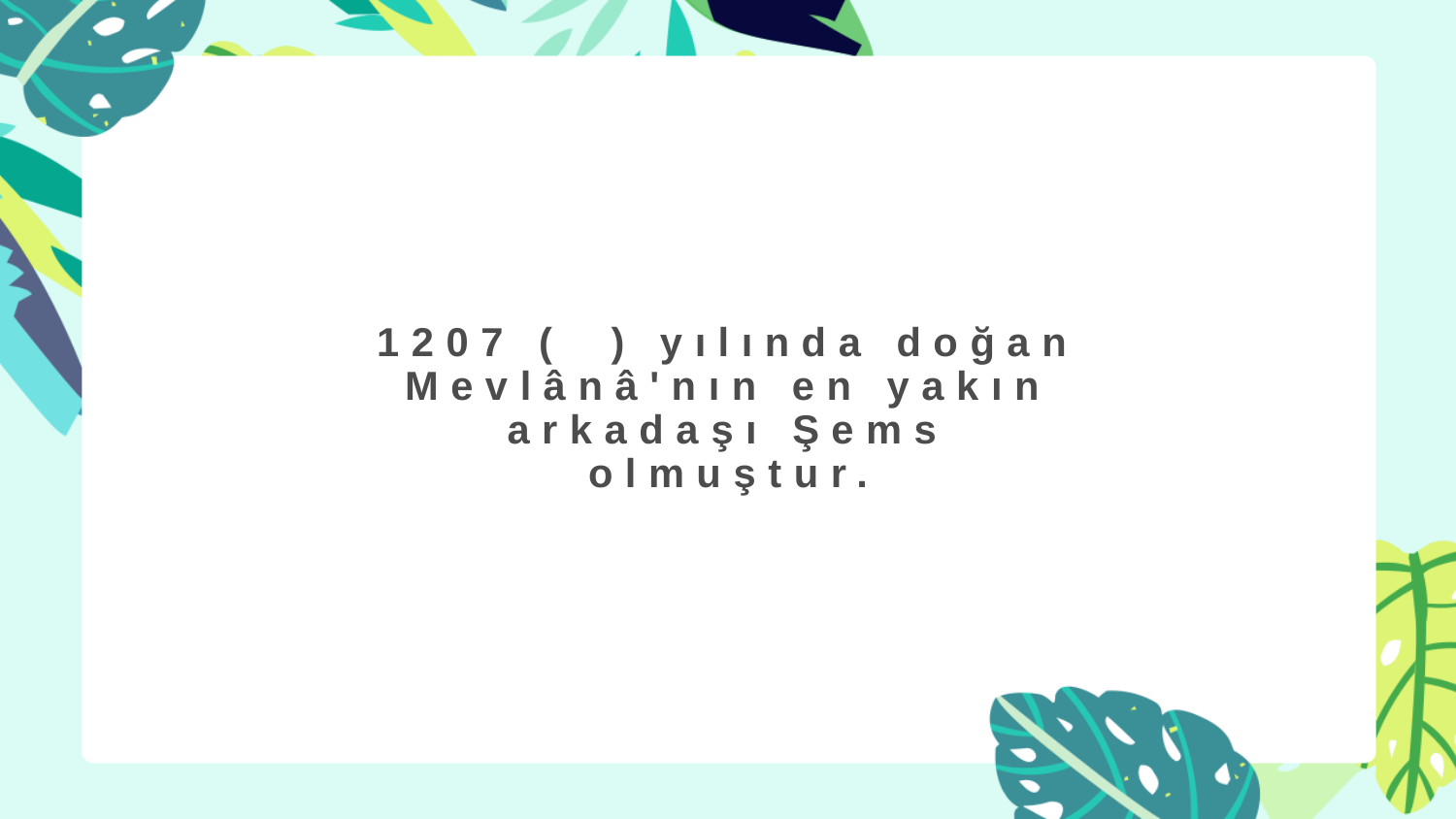

# 1207 (  ) yılında doğan Mevlânâ'nın en yakın arkadaşı Şems olmuştur.